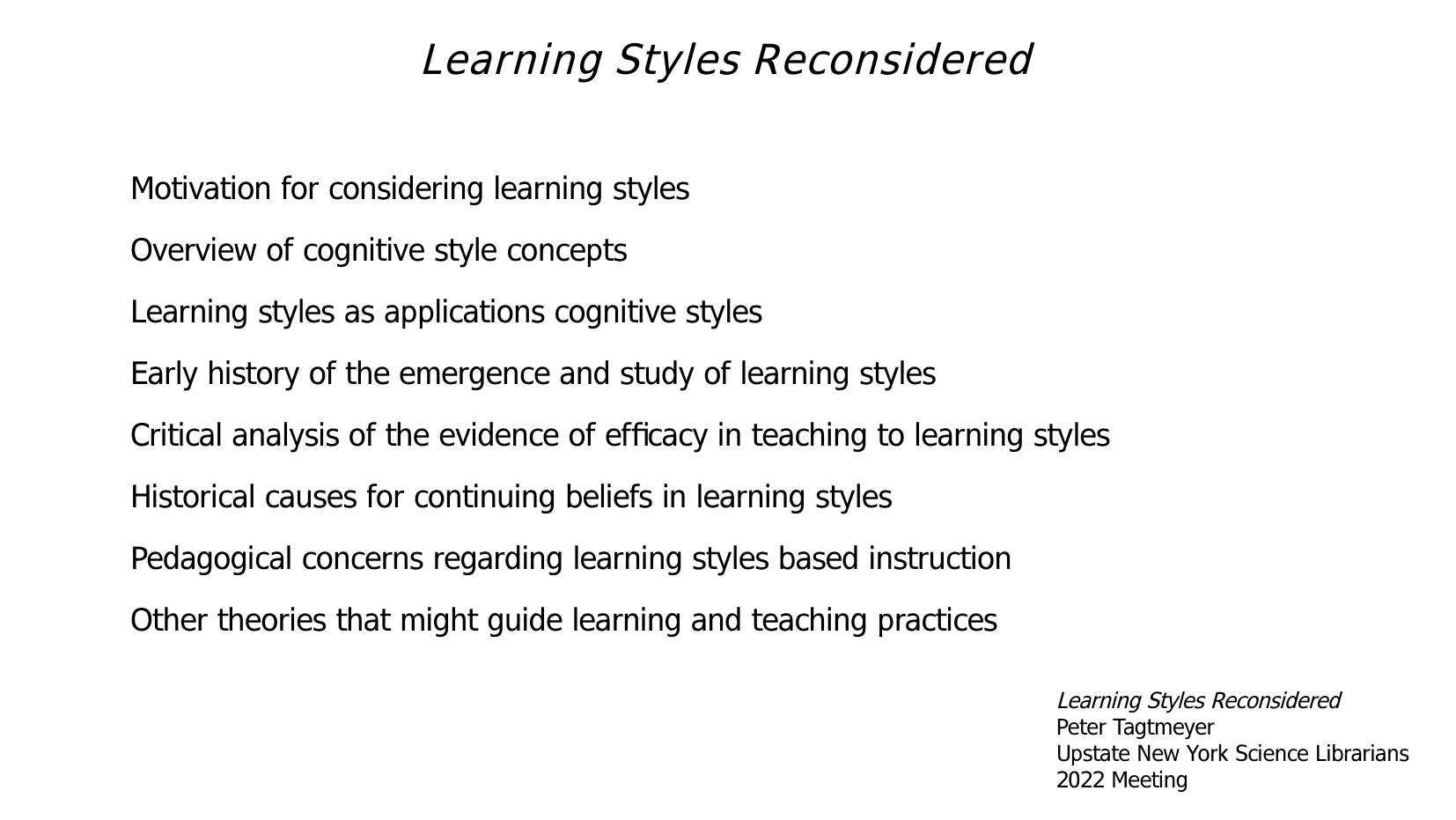

Learning Styles Reconsidered

Motivation for considering learning styles
Overview of cognitive style concepts
Learning styles as applications cognitive styles
Early history of the emergence and study of learning styles
Critical analysis of the evidence of efficacy in teaching to learning styles
Historical causes for continuing beliefs in learning styles
Pedagogical concerns regarding learning styles based instruction
Other theories that might guide learning and teaching practices

Learning Styles Reconsidered
Peter Tagtmeyer
Upstate New York Science Librarians
2022 Meeting